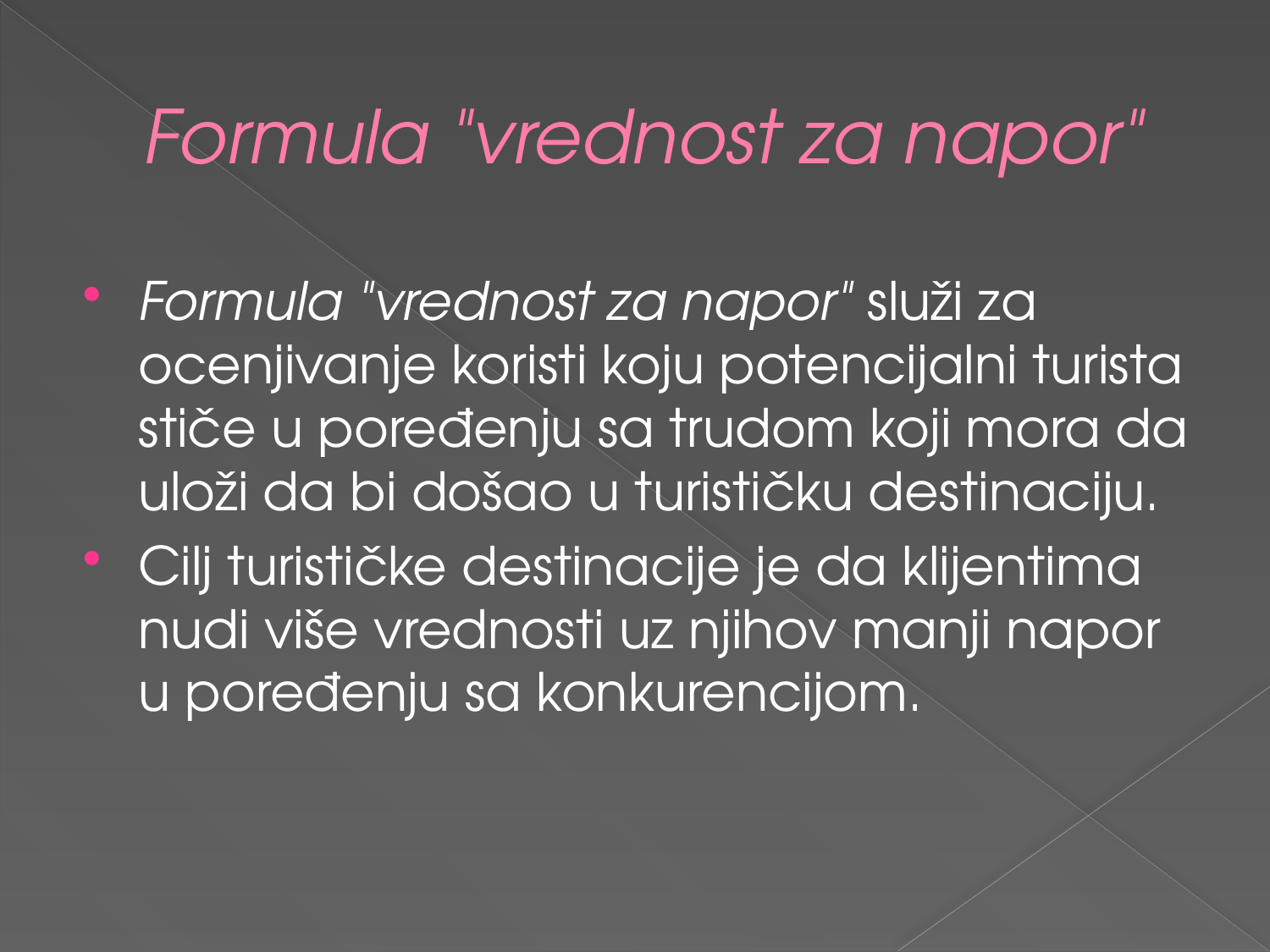

# Formula "vrednost za napor"
Formula "vrednost za napor" služi za ocenjivanje koristi koju potencijalni turista stiče u poređenju sa trudom koji mora da uloži da bi došao u turističku destinaciju.
Cilj turističke destinacije je da klijentima nudi više vrednosti uz njihov manji napor u poređenju sa konkurencijom.